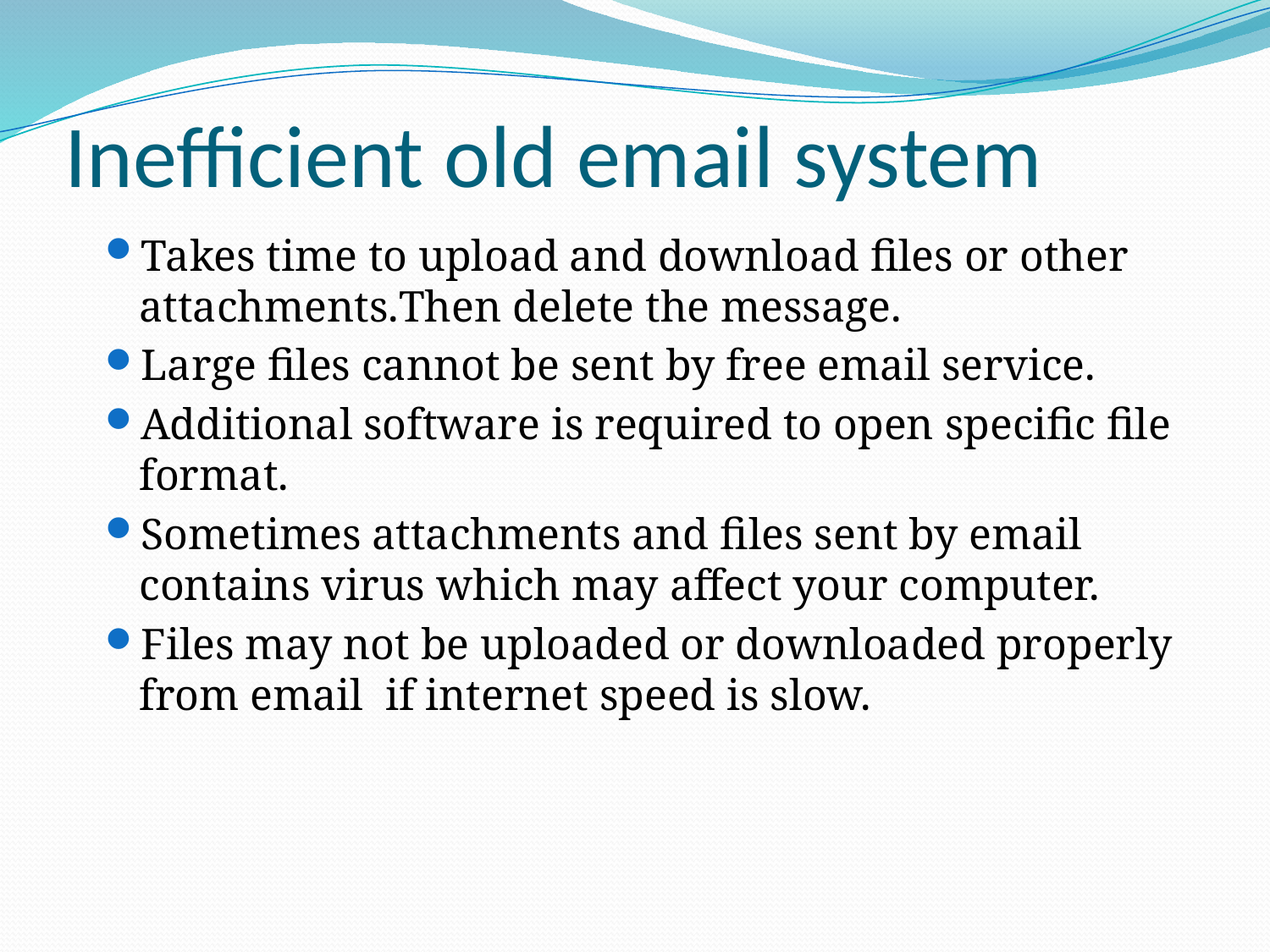

# Inefficient old email system
Takes time to upload and download files or other attachments.Then delete the message.
Large files cannot be sent by free email service.
Additional software is required to open specific file format.
Sometimes attachments and files sent by email contains virus which may affect your computer.
Files may not be uploaded or downloaded properly from email  if internet speed is slow.